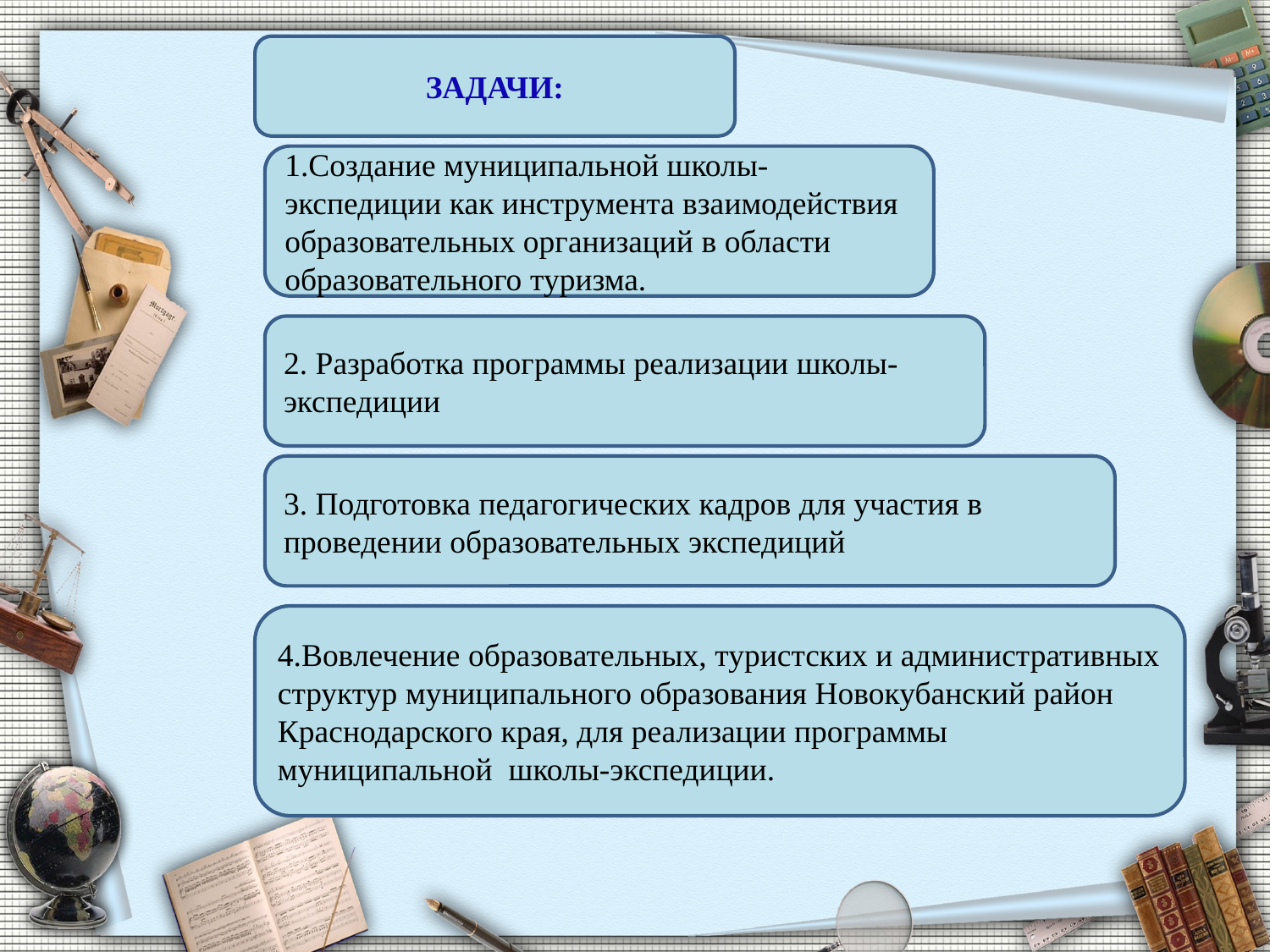

ЗАДАЧИ:
1.Создание муниципальной школы-экспедиции как инструмента взаимодействия образовательных организаций в области образовательного туризма.
2. Разработка программы реализации школы-экспедиции
3. Подготовка педагогических кадров для участия в проведении образовательных экспедиций
4.Вовлечение образовательных, туристских и административных структур муниципального образования Новокубанский район Краснодарского края, для реализации программы муниципальной  школы-экспедиции.